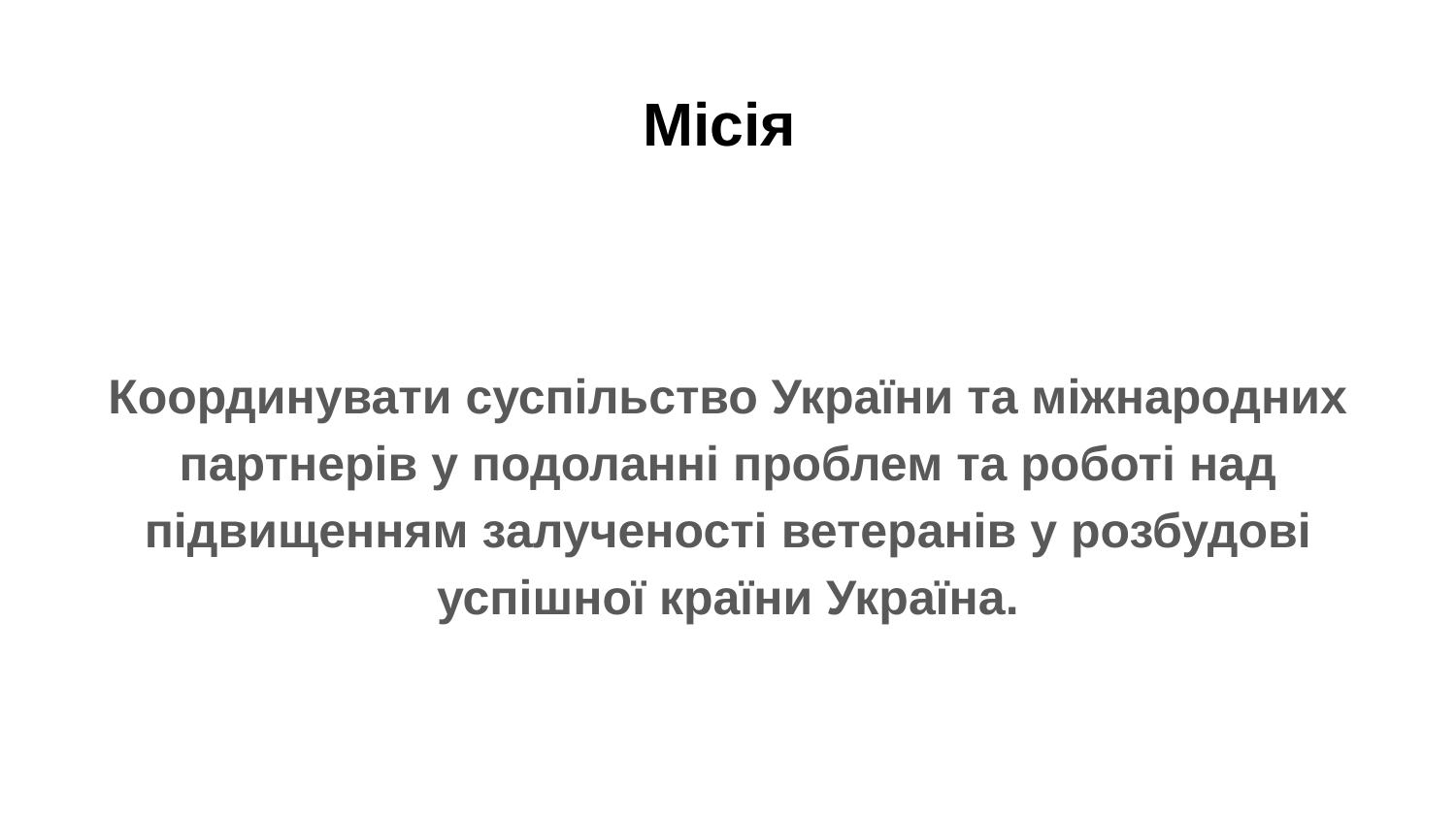

# Місія

Координувати суспільство України та міжнародних партнерів у подоланні проблем та роботі над підвищенням залученості ветеранів у розбудові успішної країни Україна.